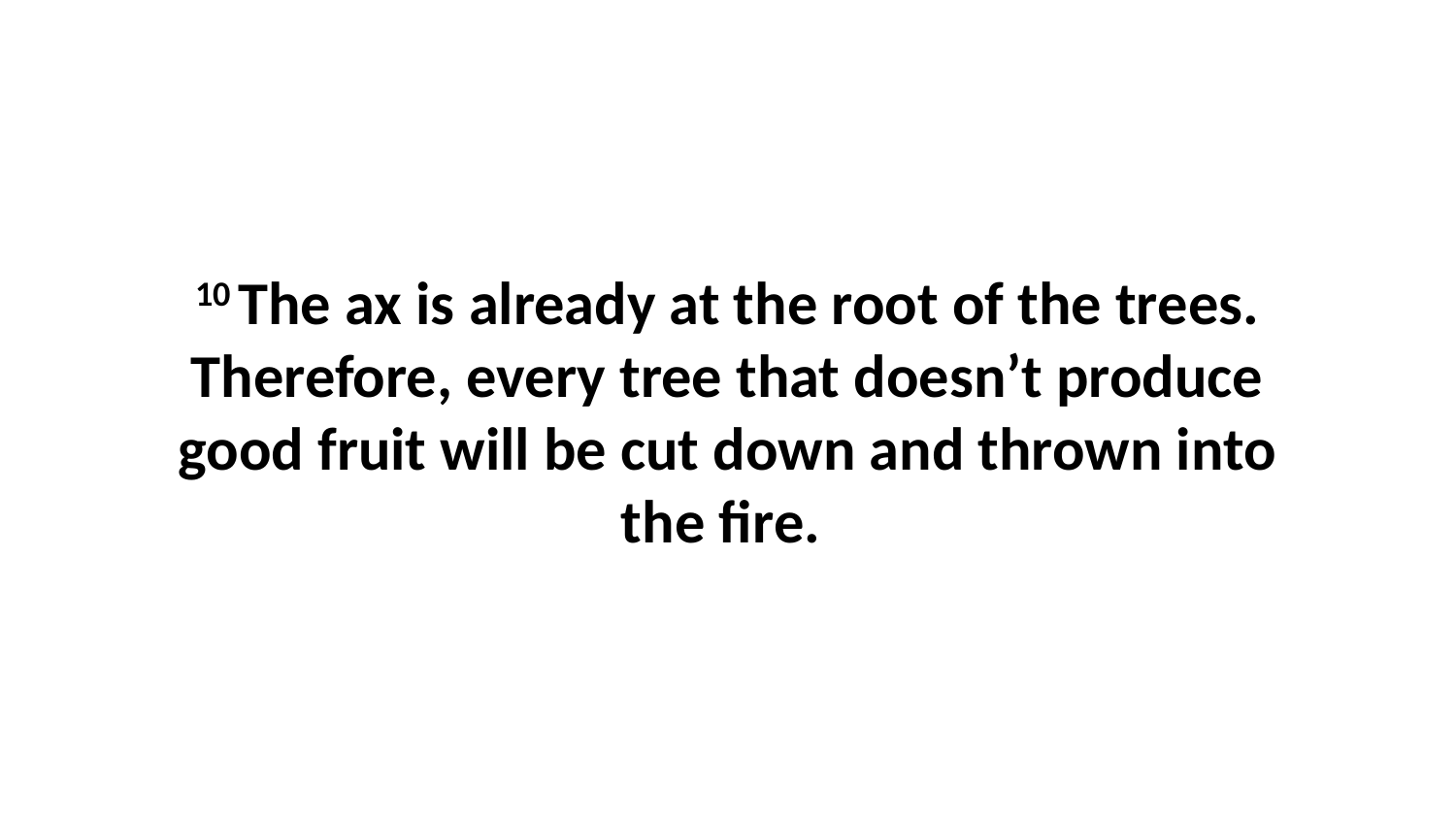

10 The ax is already at the root of the trees. Therefore, every tree that doesn’t produce good fruit will be cut down and thrown into the fire.